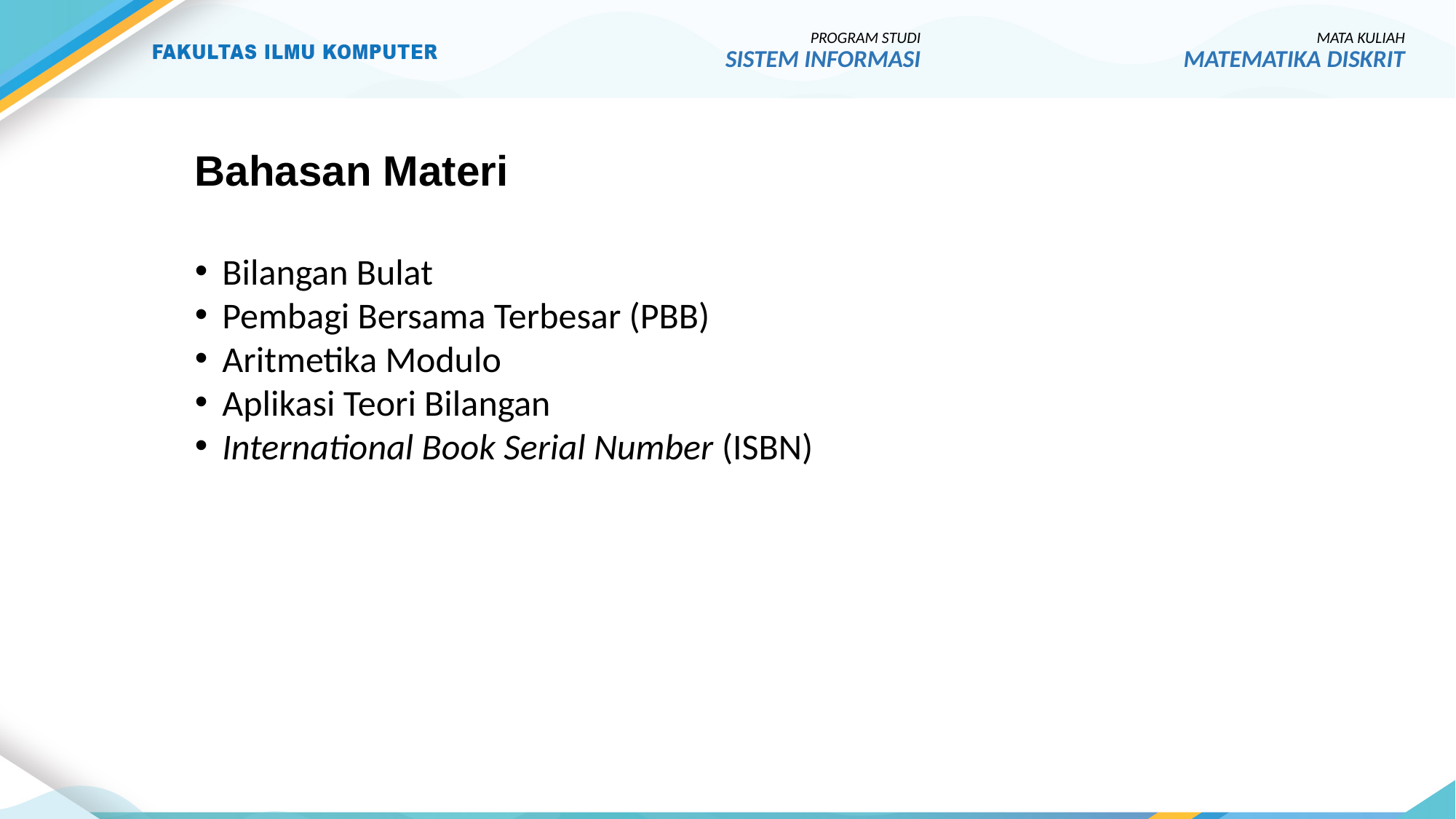

PROGRAM STUDI
SISTEM INFORMASI
MATA KULIAH
MATEMATIKA DISKRIT
# Bahasan Materi
Bilangan Bulat
Pembagi Bersama Terbesar (PBB)
Aritmetika Modulo
Aplikasi Teori Bilangan
International Book Serial Number (ISBN)